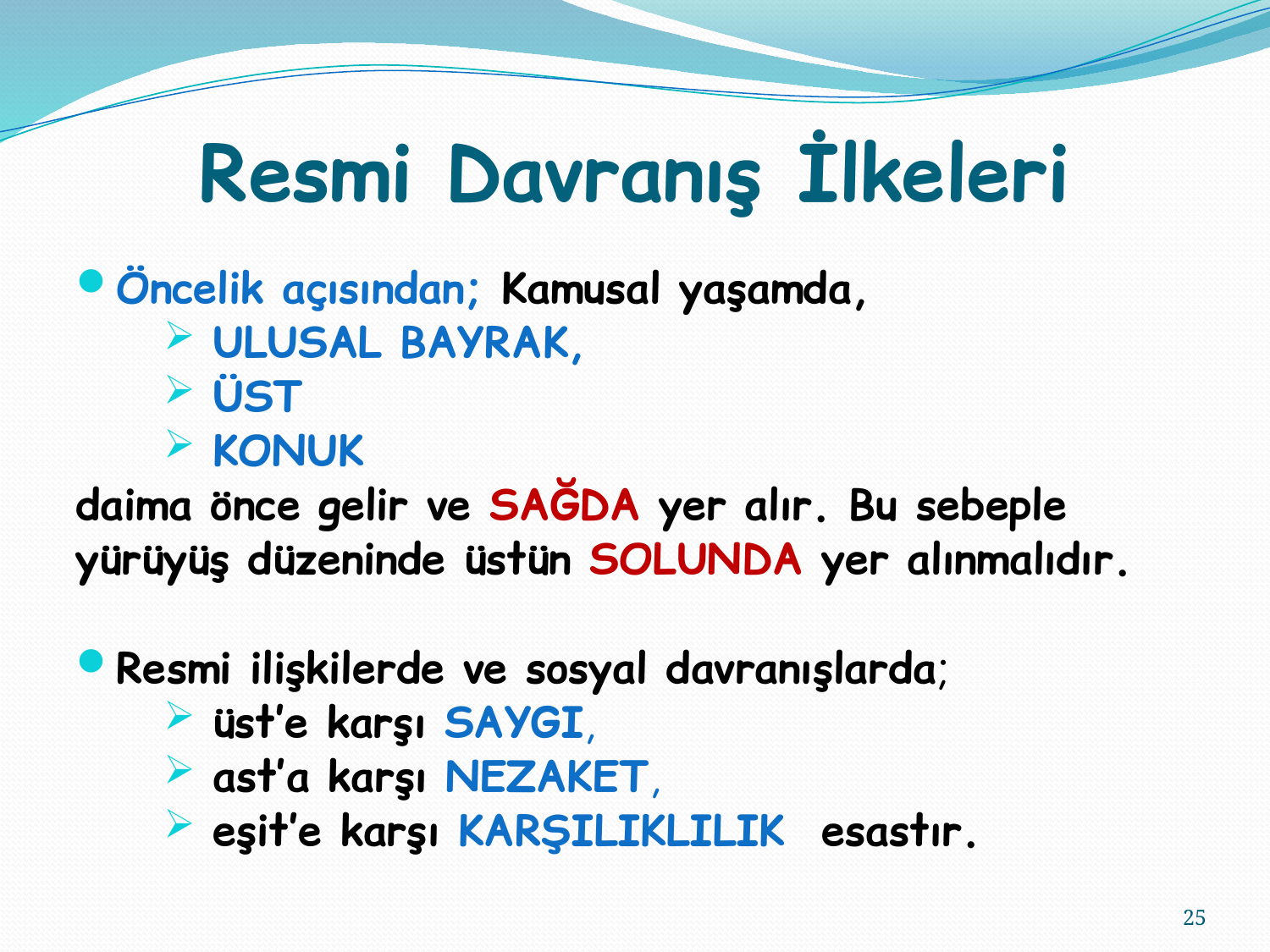

# Resmi Davranış İlkeleri

Öncelik açısından; Kamusal yaşamda,
ULUSAL BAYRAK,
ÜST
KONUK
daima önce gelir ve SAĞDA yer alır. Bu sebeple
yürüyüş düzeninde üstün SOLUNDA yer alınmalıdır.

Resmi ilişkilerde ve sosyal davranışlarda;
üst’e karşı SAYGI,
ast’a karşı NEZAKET,
eşit’e karşı KARŞILIKLILIK  esastır.
25